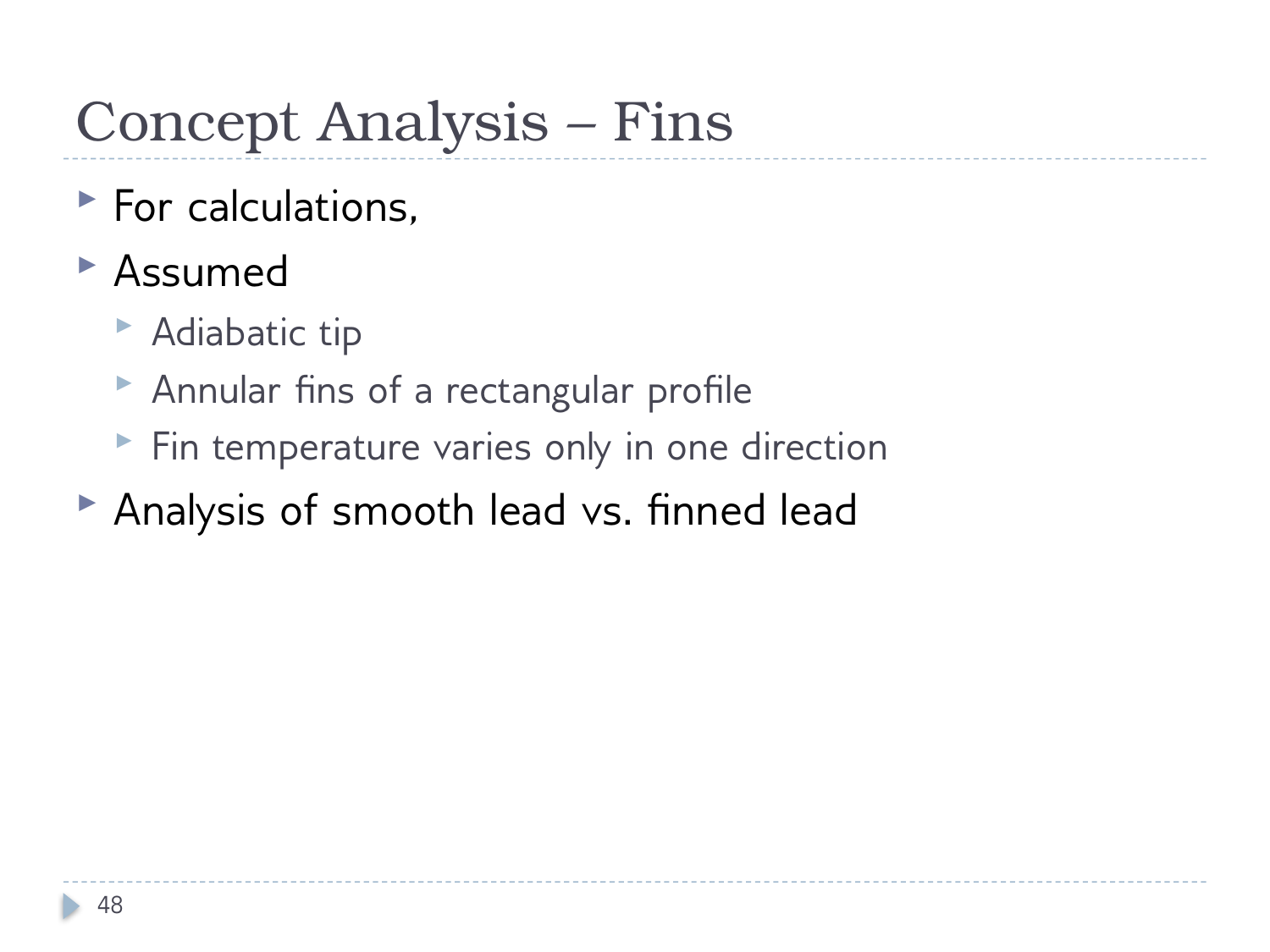

# Concept Analysis – Fins
For calculations,
Assumed
Adiabatic tip
Annular fins of a rectangular profile
Fin temperature varies only in one direction
Analysis of smooth lead vs. finned lead

48